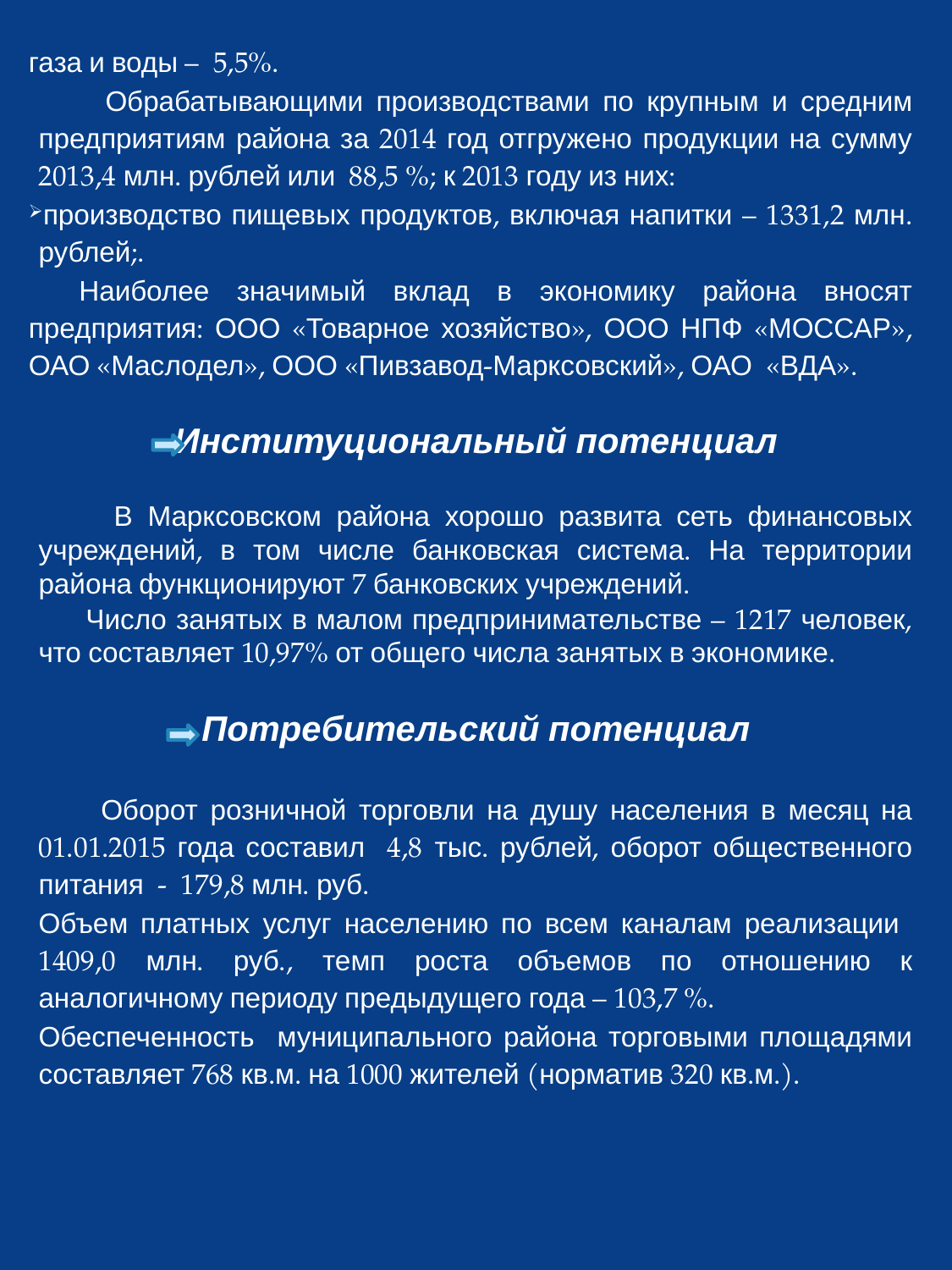

газа и воды –  5,5%.
     Обрабатывающими производствами по крупным и средним предприятиям района за 2014 год отгружено продукции на сумму 2013,4 млн. рублей или  88,5 %; к 2013 году из них:
производство пищевых продуктов, включая напитки – 1331,2 млн. рублей;.
Наиболее значимый вклад в экономику района вносят предприятия: ООО «Товарное хозяйство», ООО НПФ «МОССАР», ОАО «Маслодел», ООО «Пивзавод-Марксовский», ОАО  «ВДА».

Институциональный потенциал

     В Марксовском района хорошо развита сеть финансовых учреждений, в том числе банковская система. На территории района функционируют 7 банковских учреждений.
     Число занятых в малом предпринимательстве – 1217 человек, что составляет 10,97% от общего числа занятых в экономике.

Потребительский потенциал

     Оборот розничной торговли на душу населения в месяц на 01.01.2015 года составил  4,8 тыс. рублей, оборот общественного питания  -  179,8 млн. руб.
Объем платных услуг населению по всем каналам реализации  1409,0 млн. руб., темп роста объемов по отношению к аналогичному периоду предыдущего года – 103,7 %.
Обеспеченность  муниципального района торговыми площадями составляет 768 кв.м. на 1000 жителей (норматив 320 кв.м.).